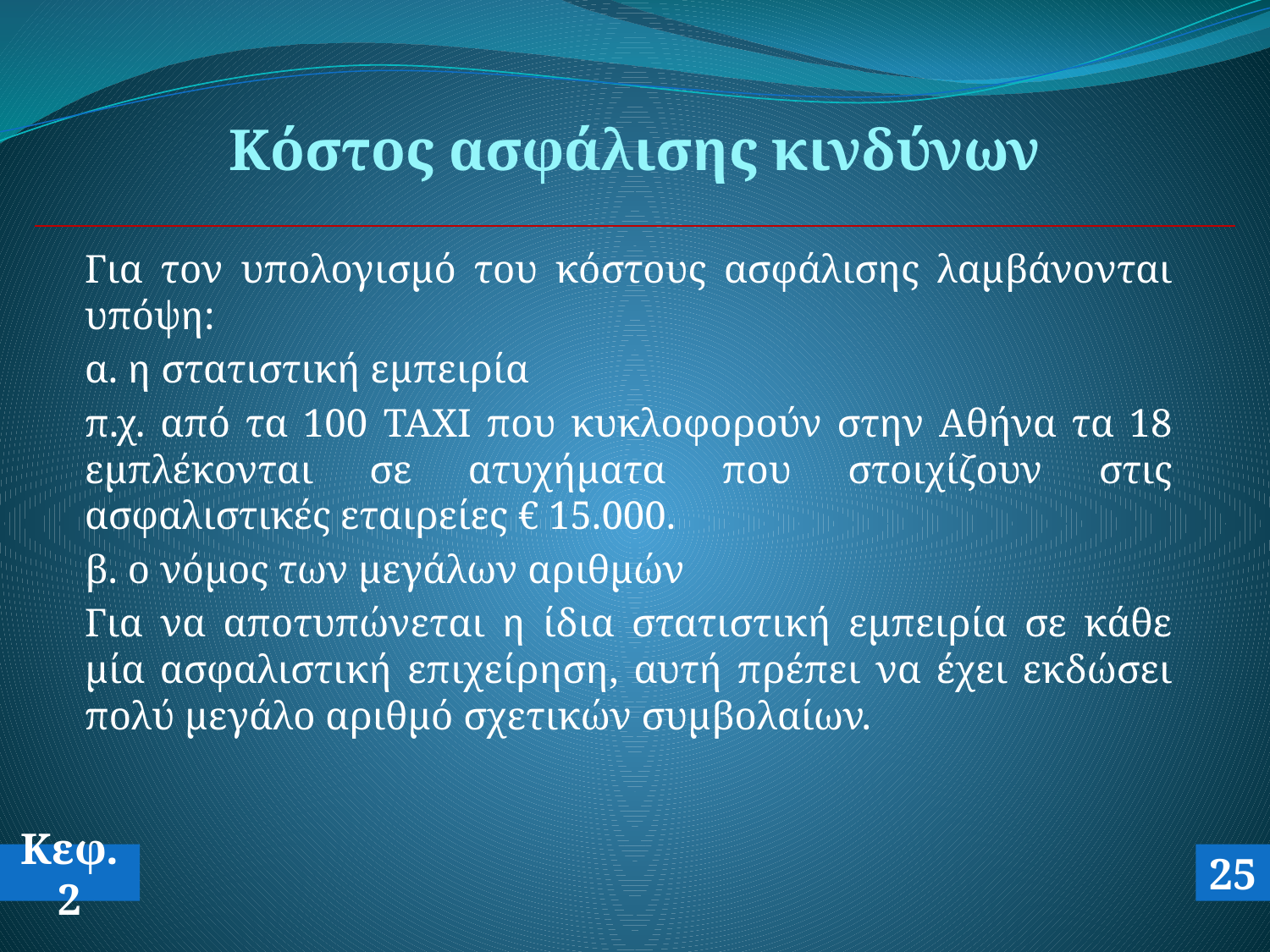

# Κόστος ασφάλισης κινδύνων

Για τον υπολογισμό του κόστους ασφάλισης λαμβάνονται υπόψη:
α. η στατιστική εμπειρία
π.χ. από τα 100 ΤΑΧΙ που κυκλοφορούν στην Αθήνα τα 18 εμπλέκονται σε ατυχήματα που στοιχίζουν στις ασφαλιστικές εταιρείες € 15.000.
β. ο νόμος των μεγάλων αριθμών
Για να αποτυπώνεται η ίδια στατιστική εμπειρία σε κάθε μία ασφαλιστική επιχείρηση, αυτή πρέπει να έχει εκδώσει πολύ μεγάλο αριθμό σχετικών συμβολαίων.

Κεφ.2
25